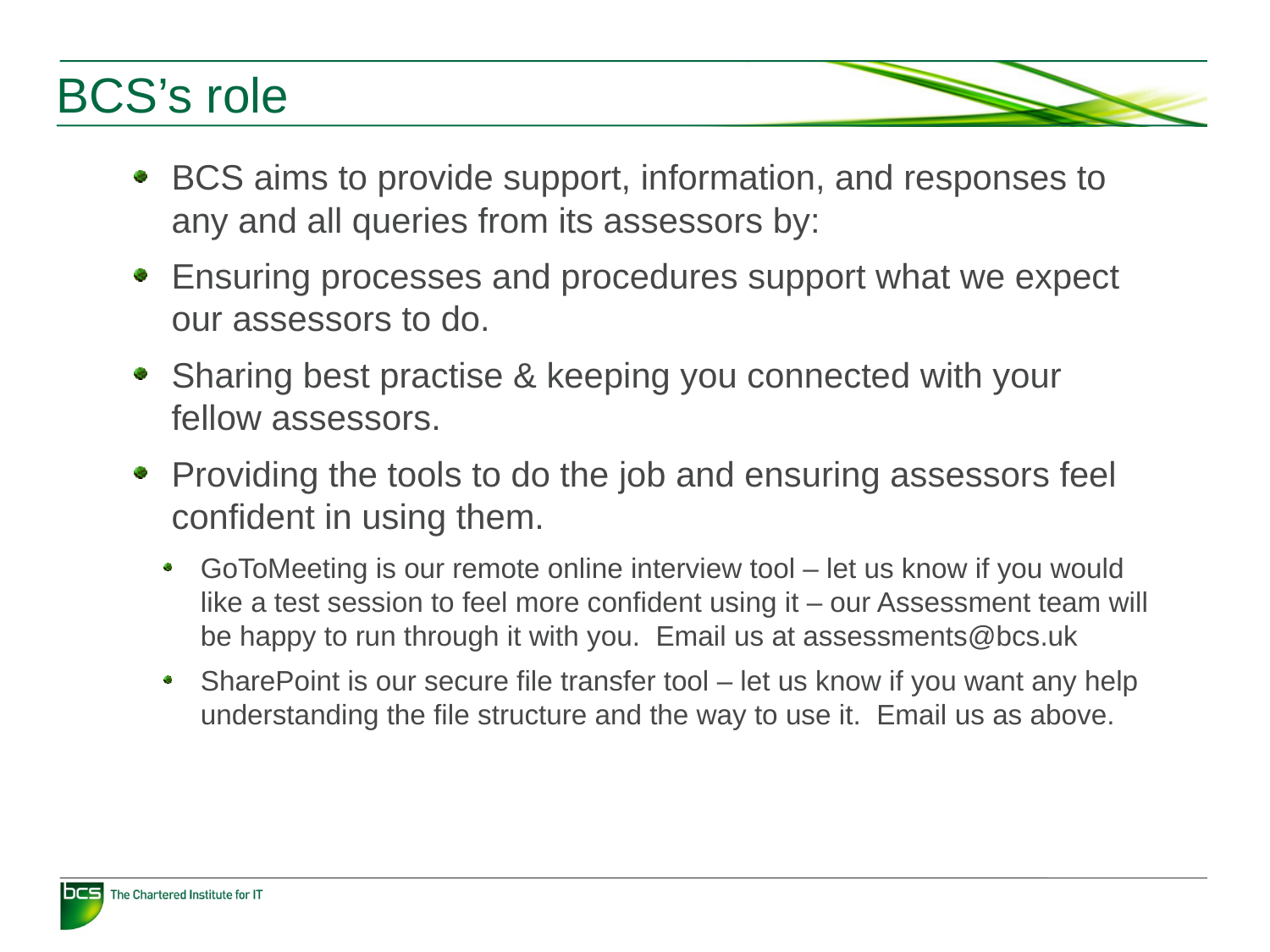

# BCS’s role
BCS aims to provide support, information, and responses to any and all queries from its assessors by:
Ensuring processes and procedures support what we expect our assessors to do.
Sharing best practise & keeping you connected with your fellow assessors.
Providing the tools to do the job and ensuring assessors feel confident in using them.
GoToMeeting is our remote online interview tool – let us know if you would like a test session to feel more confident using it – our Assessment team will be happy to run through it with you.  Email us at assessments@bcs.uk
SharePoint is our secure file transfer tool – let us know if you want any help understanding the file structure and the way to use it.  Email us as above.